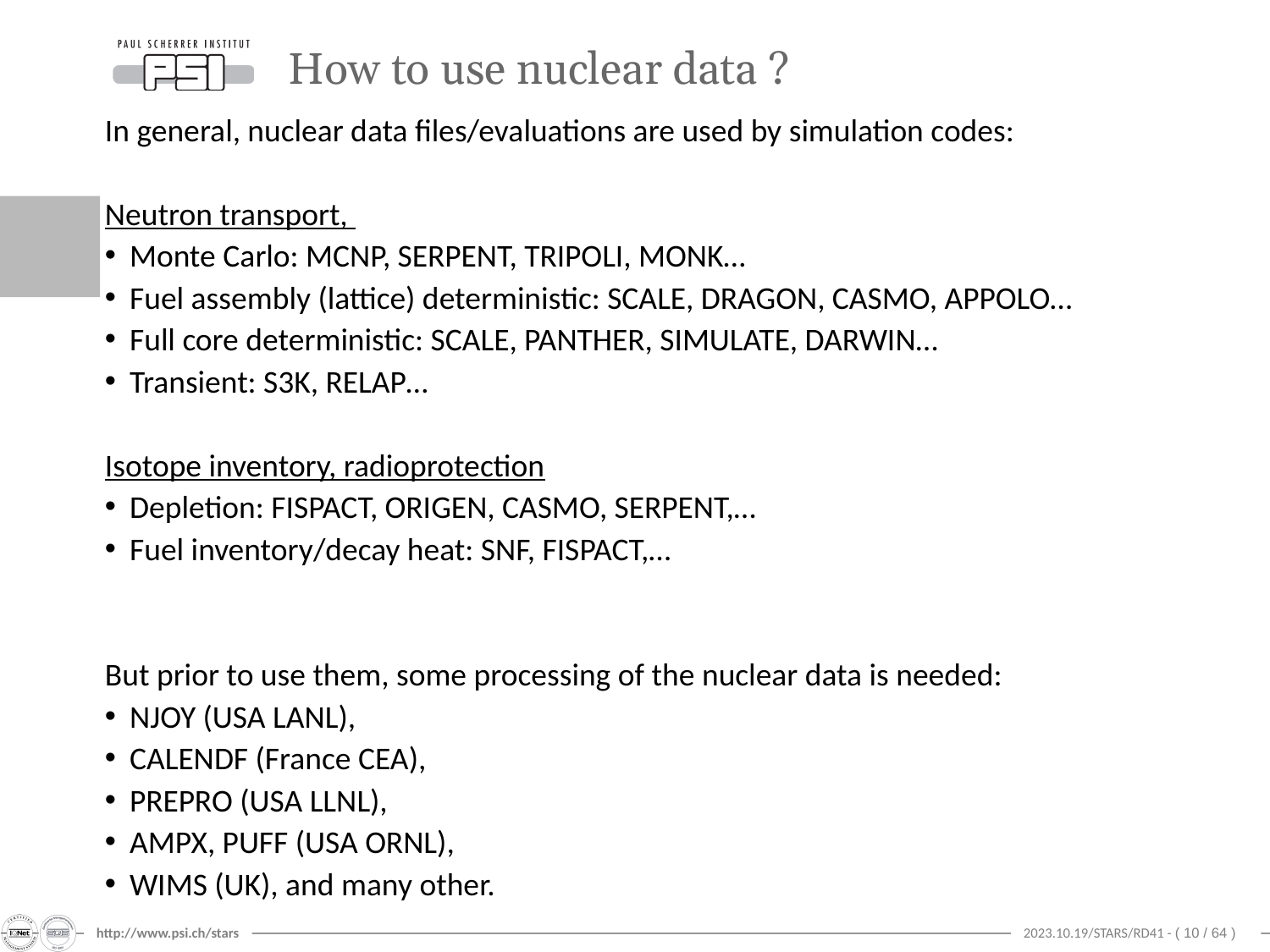

# How to use nuclear data ?
In general, nuclear data files/evaluations are used by simulation codes:

Neutron transport,
Monte Carlo: MCNP, SERPENT, TRIPOLI, MONK…
Fuel assembly (lattice) deterministic: SCALE, DRAGON, CASMO, APPOLO…
Full core deterministic: SCALE, PANTHER, SIMULATE, DARWIN…
Transient: S3K, RELAP…

Isotope inventory, radioprotection
Depletion: FISPACT, ORIGEN, CASMO, SERPENT,…
Fuel inventory/decay heat: SNF, FISPACT,…

But prior to use them, some processing of the nuclear data is needed:
NJOY (USA LANL),
CALENDF (France CEA),
PREPRO (USA LLNL),
AMPX, PUFF (USA ORNL),
WIMS (UK), and many other.